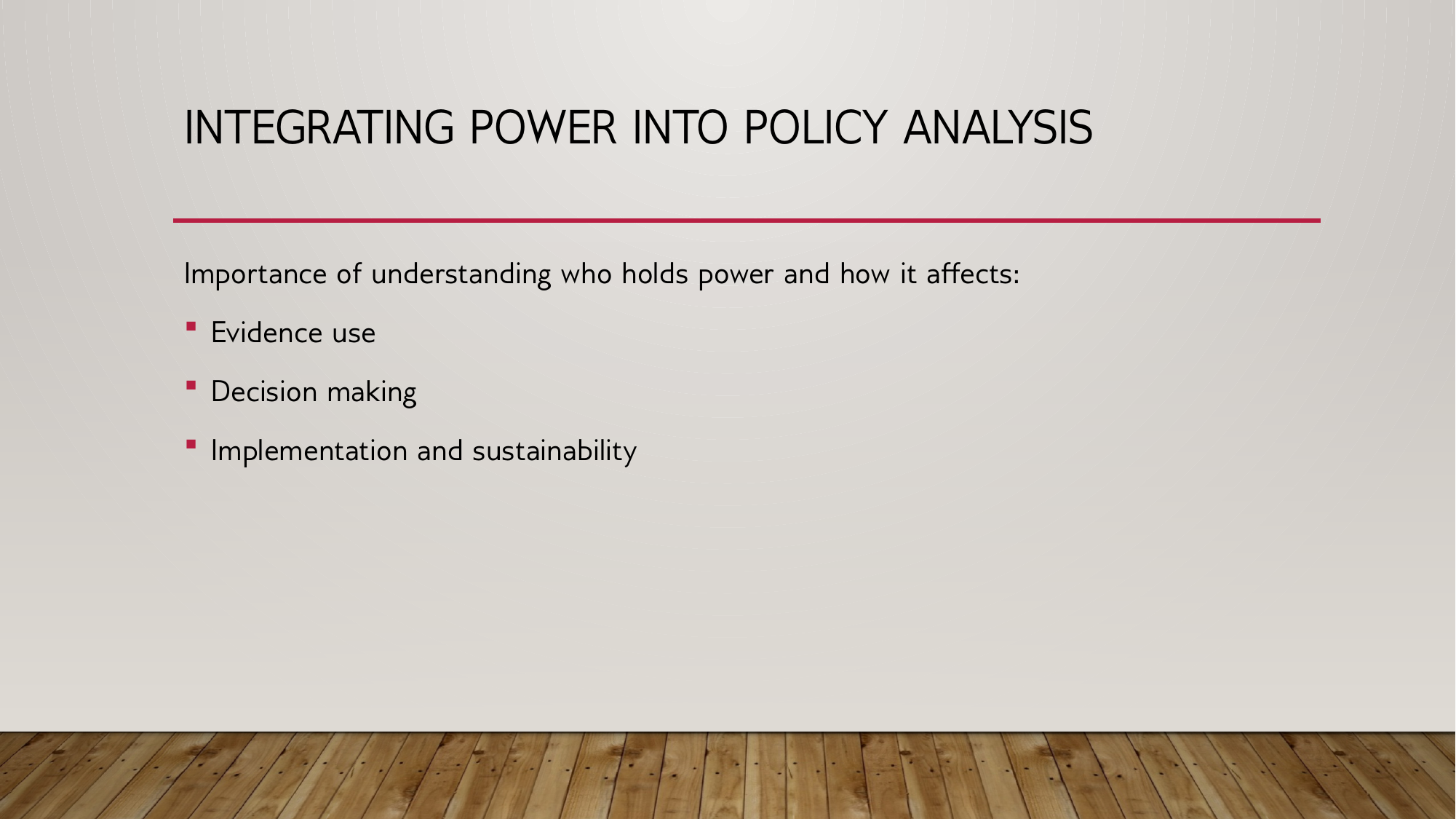

# Integrating Power into Policy Analysis
Importance of understanding who holds power and how it affects:
Evidence use
Decision making
Implementation and sustainability